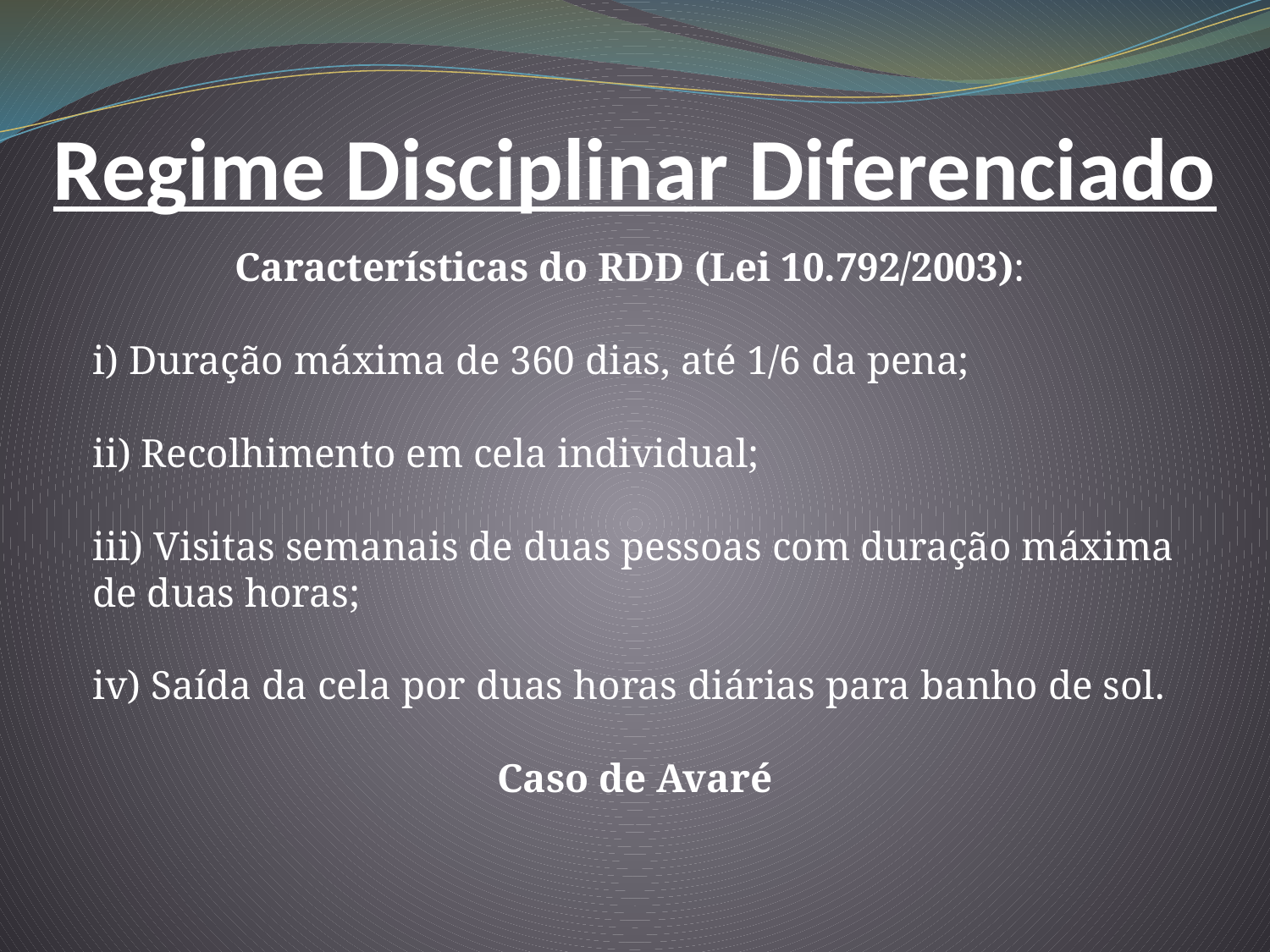

Regime Disciplinar Diferenciado
Características do RDD (Lei 10.792/2003):

i) Duração máxima de 360 dias, até 1/6 da pena;

ii) Recolhimento em cela individual;

iii) Visitas semanais de duas pessoas com duração máxima de duas horas;

iv) Saída da cela por duas horas diárias para banho de sol.

Caso de Avaré